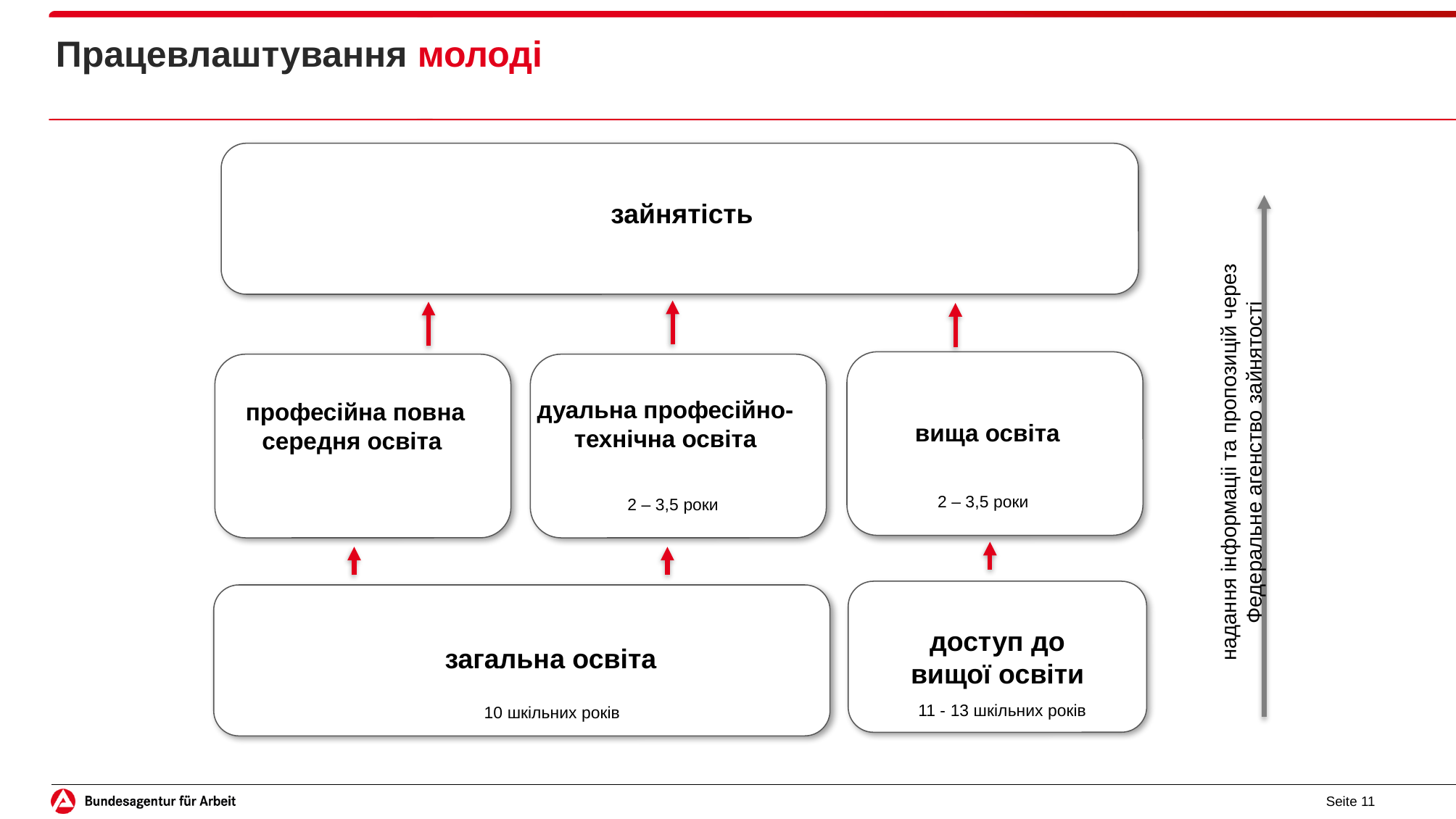

# Працевлаштування молоді

зайнятість

дуальна професійно-технічна освіта
професійна повна середня освіта
вища освіта
надання інформаціі та пропозицій через Федеральне агенство зайнятості
2 – 3,5 роки
2 – 3,5 роки

доступ до вищої освіти
загальна освіта
11 - 13 шкільних років
10 шкільних років
Seite 11